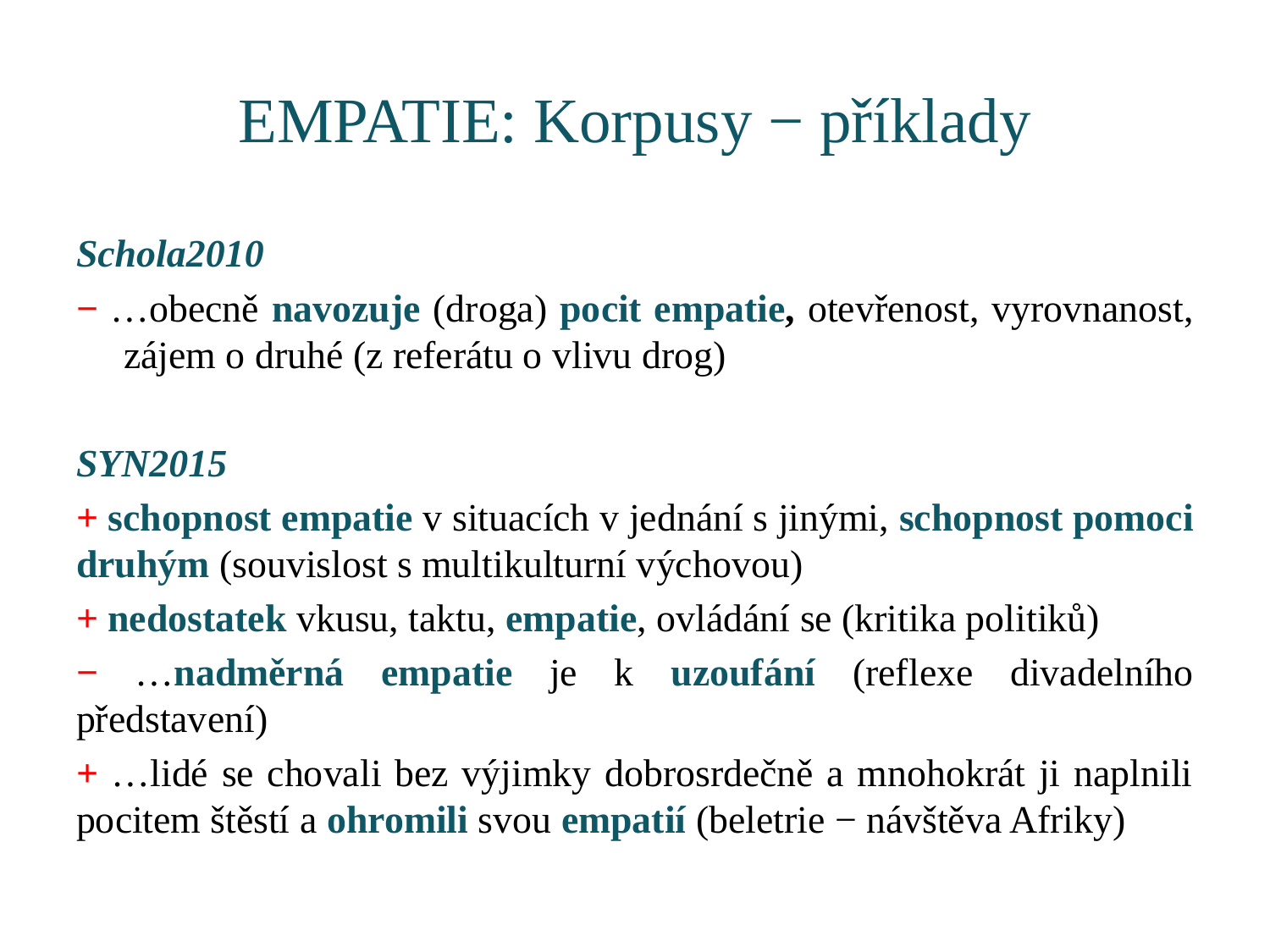

# EMPATIE: Korpusy − příklady
Schola2010
− …obecně navozuje (droga) pocit empatie, otevřenost, vyrovnanost, zájem o druhé (z referátu o vlivu drog)

SYN2015
+ schopnost empatie v situacích v jednání s jinými, schopnost pomoci druhým (souvislost s multikulturní výchovou)
+ nedostatek vkusu, taktu, empatie, ovládání se (kritika politiků)
− …nadměrná empatie je k uzoufání (reflexe divadelního představení)
+ …lidé se chovali bez výjimky dobrosrdečně a mnohokrát ji naplnili pocitem štěstí a ohromili svou empatií (beletrie − návštěva Afriky)